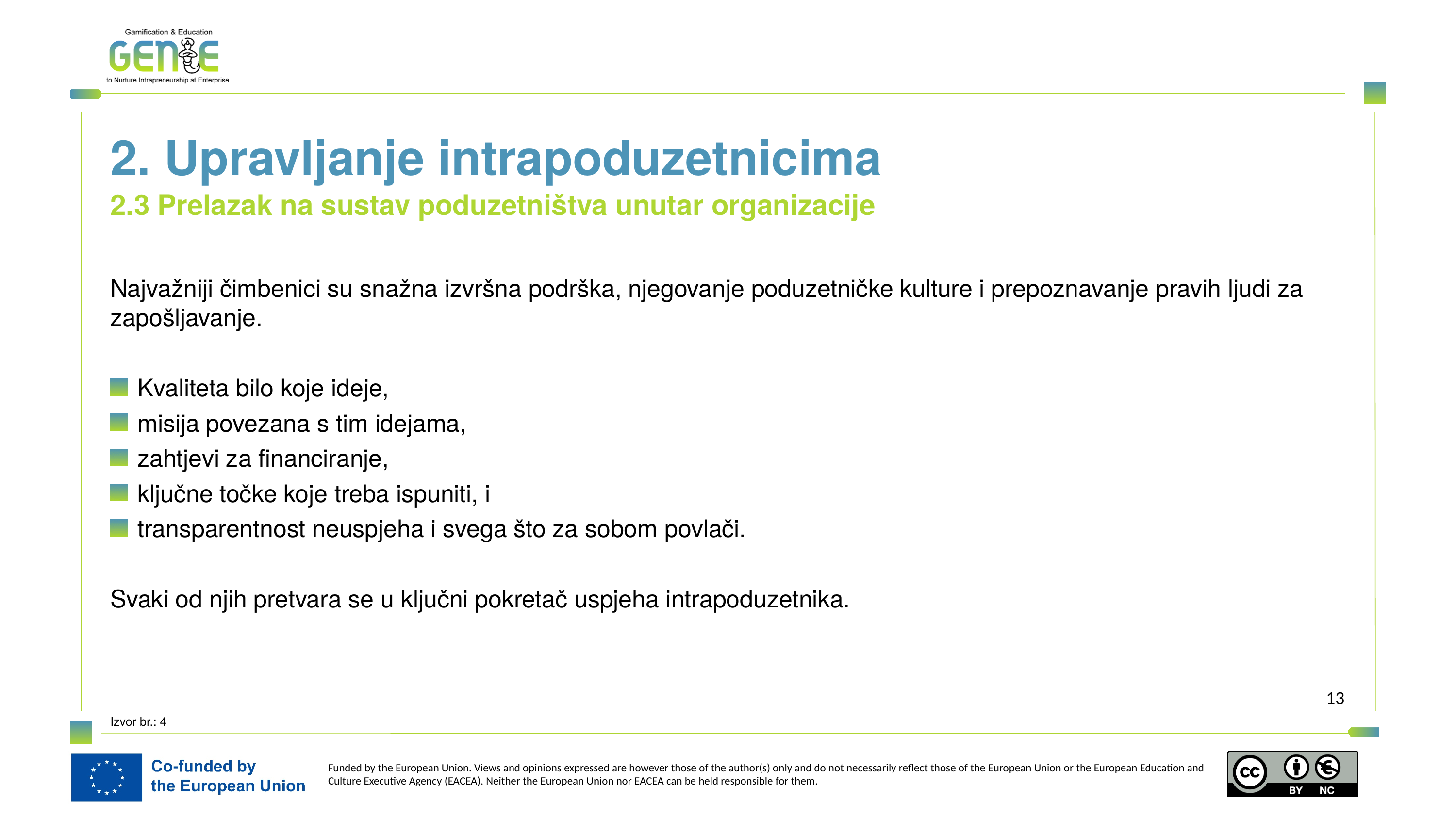

2. Upravljanje intrapoduzetnicima

2.3 Prelazak na sustav poduzetništva unutar organizacije
Najvažniji čimbenici su snažna izvršna podrška, njegovanje poduzetničke kulture i prepoznavanje pravih ljudi za zapošljavanje.

Kvaliteta bilo koje ideje,
misija povezana s tim idejama,
zahtjevi za financiranje,
ključne točke koje treba ispuniti, i
transparentnost neuspjeha i svega što za sobom povlači.

Svaki od njih pretvara se u ključni pokretač uspjeha intrapoduzetnika.
Izvor br.: 4